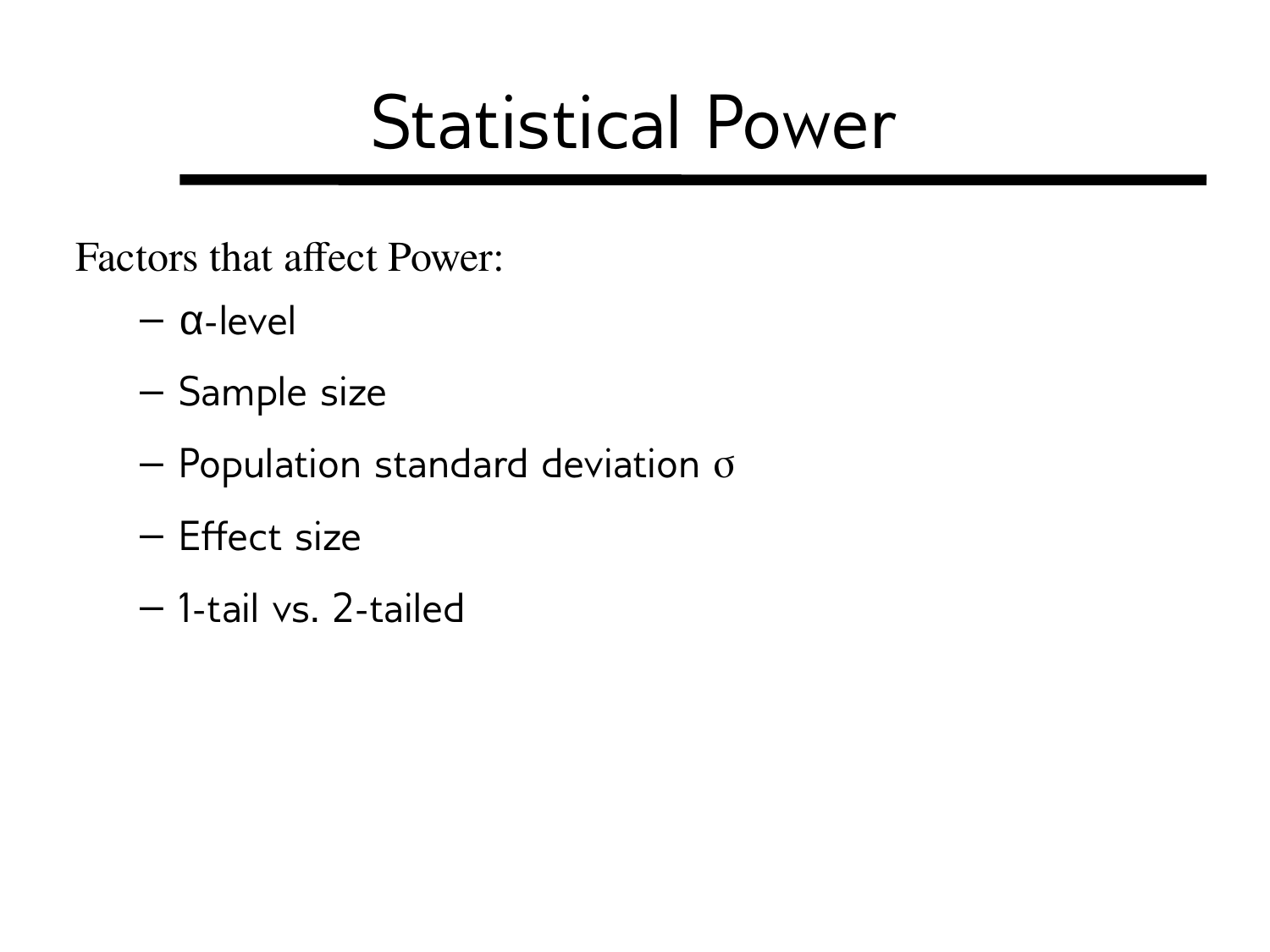

# Statistical Power
Factors that affect Power:
α-level
Sample size
Population standard deviation σ
Effect size
1-tail vs. 2-tailed